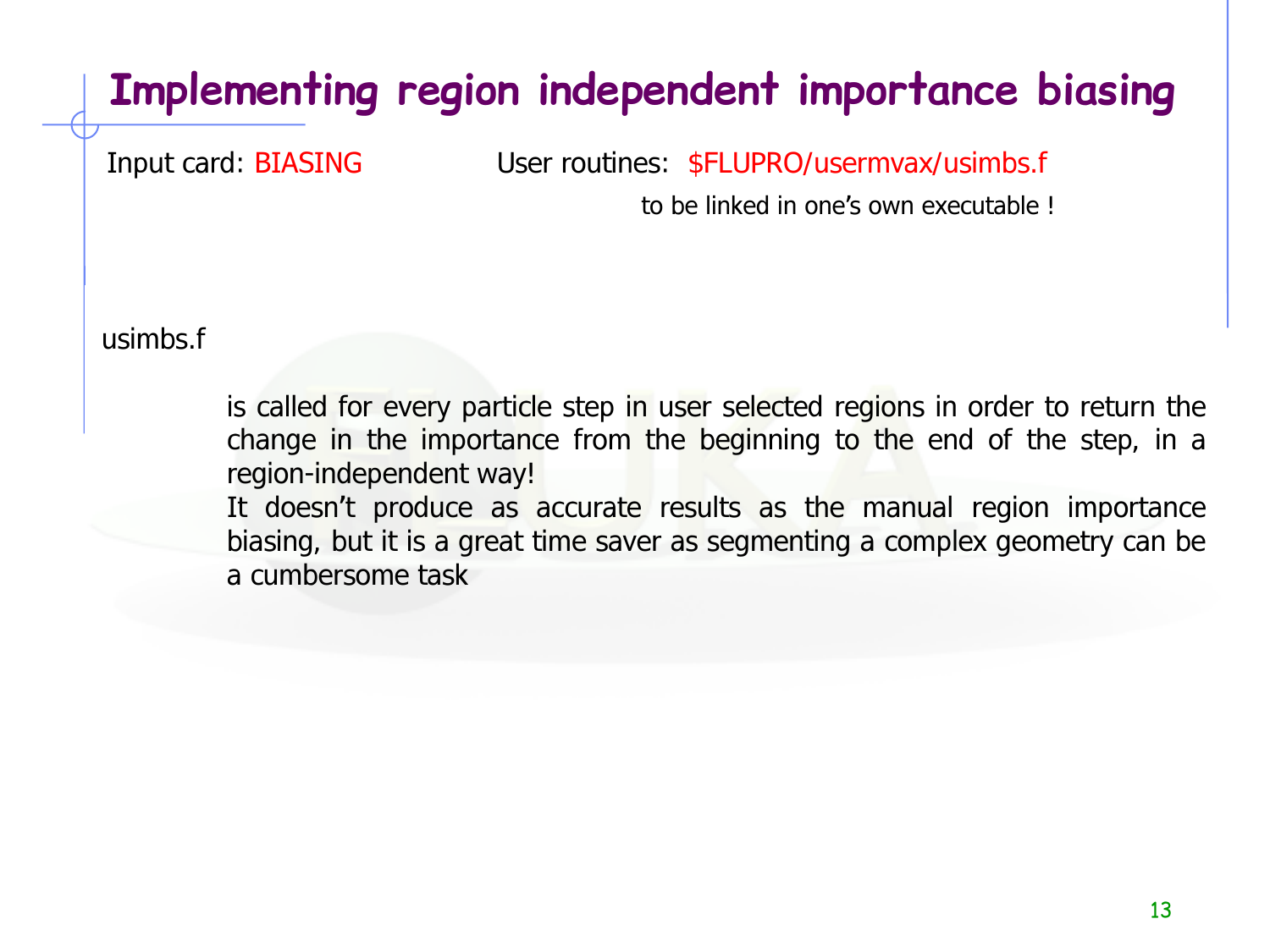

Implementing region independent importance biasing
Input card: BIASING	 User routines:  $FLUPRO/usermvax/usimbs.f
to be linked in one’s own executable !
usimbs.f

	is called for every particle step in user selected regions in order to return the change in the importance from the beginning to the end of the step, in a region-independent way!
	It doesn’t produce as accurate results as the manual region importance biasing, but it is a great time saver as segmenting a complex geometry can be a cumbersome task
13